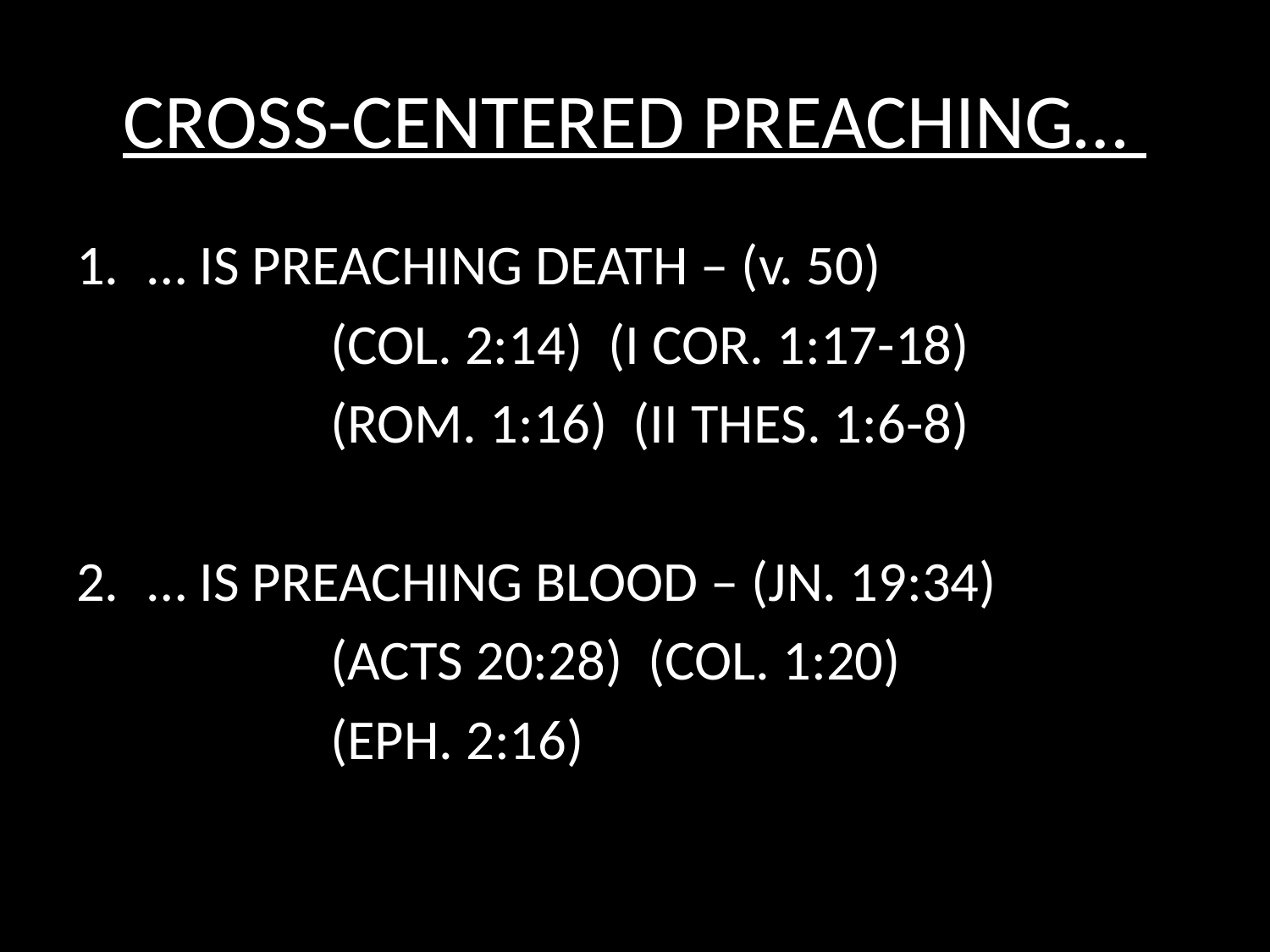

# CROSS-CENTERED PREACHING…
… IS PREACHING DEATH – (v. 50)
		(COL. 2:14)  (I COR. 1:17-18)
		(ROM. 1:16)  (II THES. 1:6-8)

… IS PREACHING BLOOD – (JN. 19:34)
		(ACTS 20:28)  (COL. 1:20)
		(EPH. 2:16)